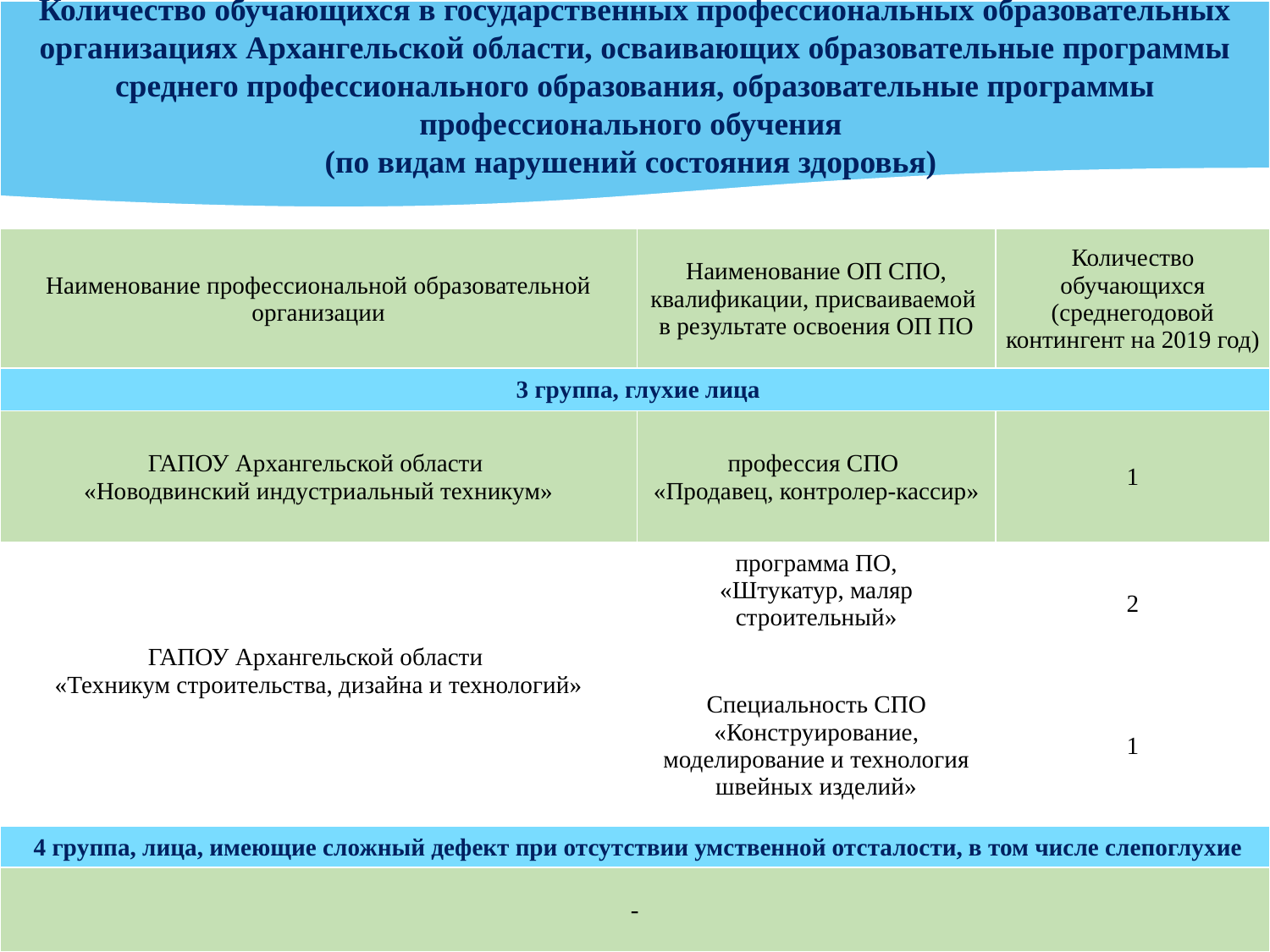

Количество обучающихся в государственных профессиональных образовательных организациях Архангельской области, осваивающих образовательные программы среднего профессионального образования, образовательные программы профессионального обучения
(по видам нарушений состояния здоровья)
| Наименование профессиональной образовательной организации | Наименование ОП СПО, квалификации, присваиваемой в результате освоения ОП ПО | Количество обучающихся (среднегодовой контингент на 2019 год) |
| --- | --- | --- |
| 3 группа, глухие лица |  |  |
| ГАПОУ Архангельской области «Новодвинский индустриальный техникум» | профессия СПО «Продавец, контролер-кассир» | 1 |
| ГАПОУ Архангельской области «Техникум строительства, дизайна и технологий» | программа ПО, «Штукатур, маляр строительный» | 2 |
|  | Специальность СПО «Конструирование, моделирование и технология швейных изделий» | 1 |
| 4 группа, лица, имеющие сложный дефект при отсутствии умственной отсталости, в том числе слепоглухие |  |  |
| - |  |  |